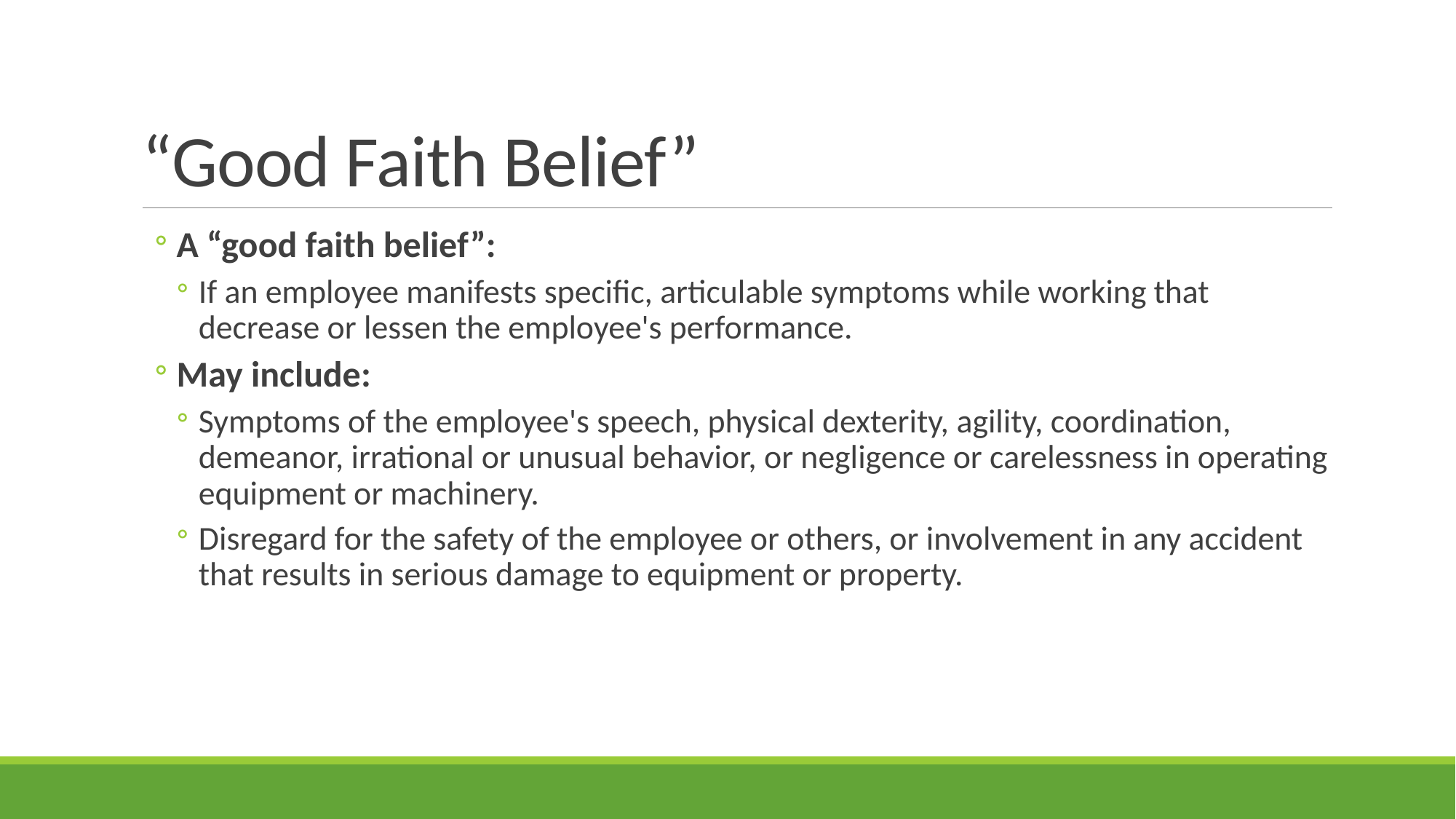

# “Good Faith Belief”
A “good faith belief”:
If an employee manifests specific, articulable symptoms while working that decrease or lessen the employee's performance.
May include:
Symptoms of the employee's speech, physical dexterity, agility, coordination, demeanor, irrational or unusual behavior, or negligence or carelessness in operating equipment or machinery.
Disregard for the safety of the employee or others, or involvement in any accident that results in serious damage to equipment or property.